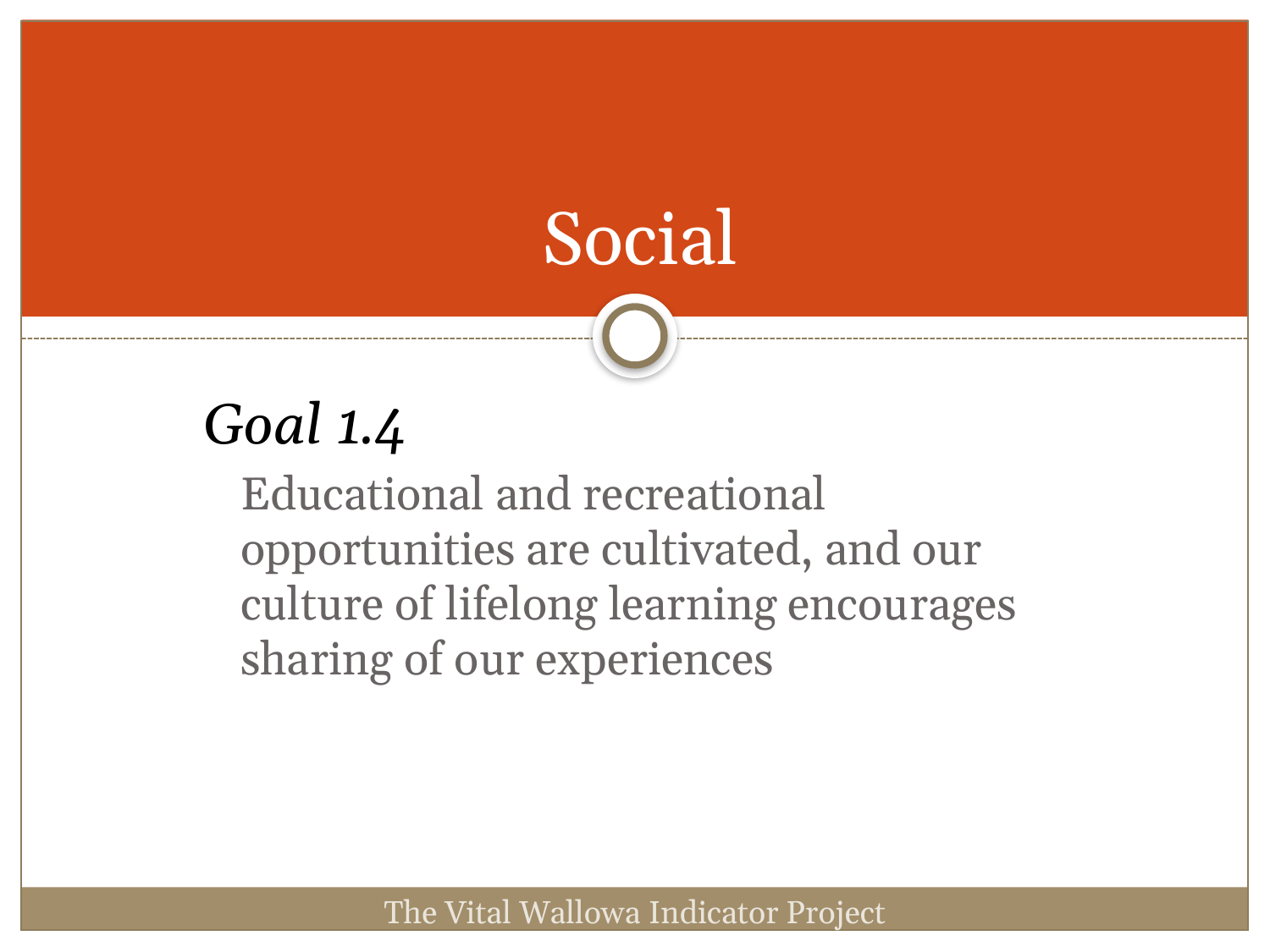

# Social
Goal 1.4
	Educational and recreational opportunities are cultivated, and our culture of lifelong learning encourages sharing of our experiences

The Vital Wallowa Indicator Project